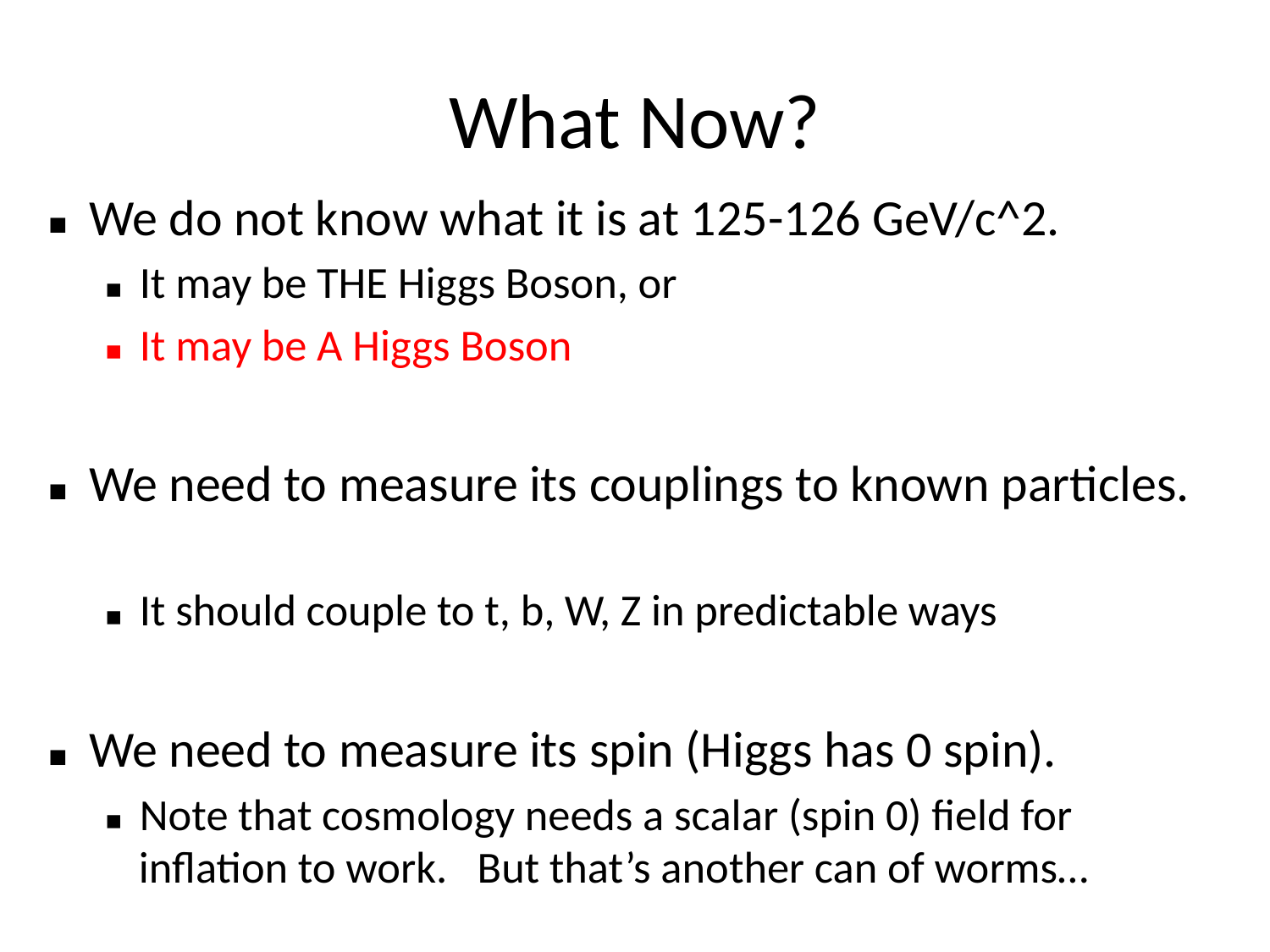

We do not know what it is at 125-126 GeV/c^2.
It may be THE Higgs Boson, or
It may be A Higgs Boson

We need to measure its couplings to known particles.
It should couple to t, b, W, Z in predictable ways

We need to measure its spin (Higgs has 0 spin).
Note that cosmology needs a scalar (spin 0) field for inflation to work.   But that’s another can of worms…

# What Now?